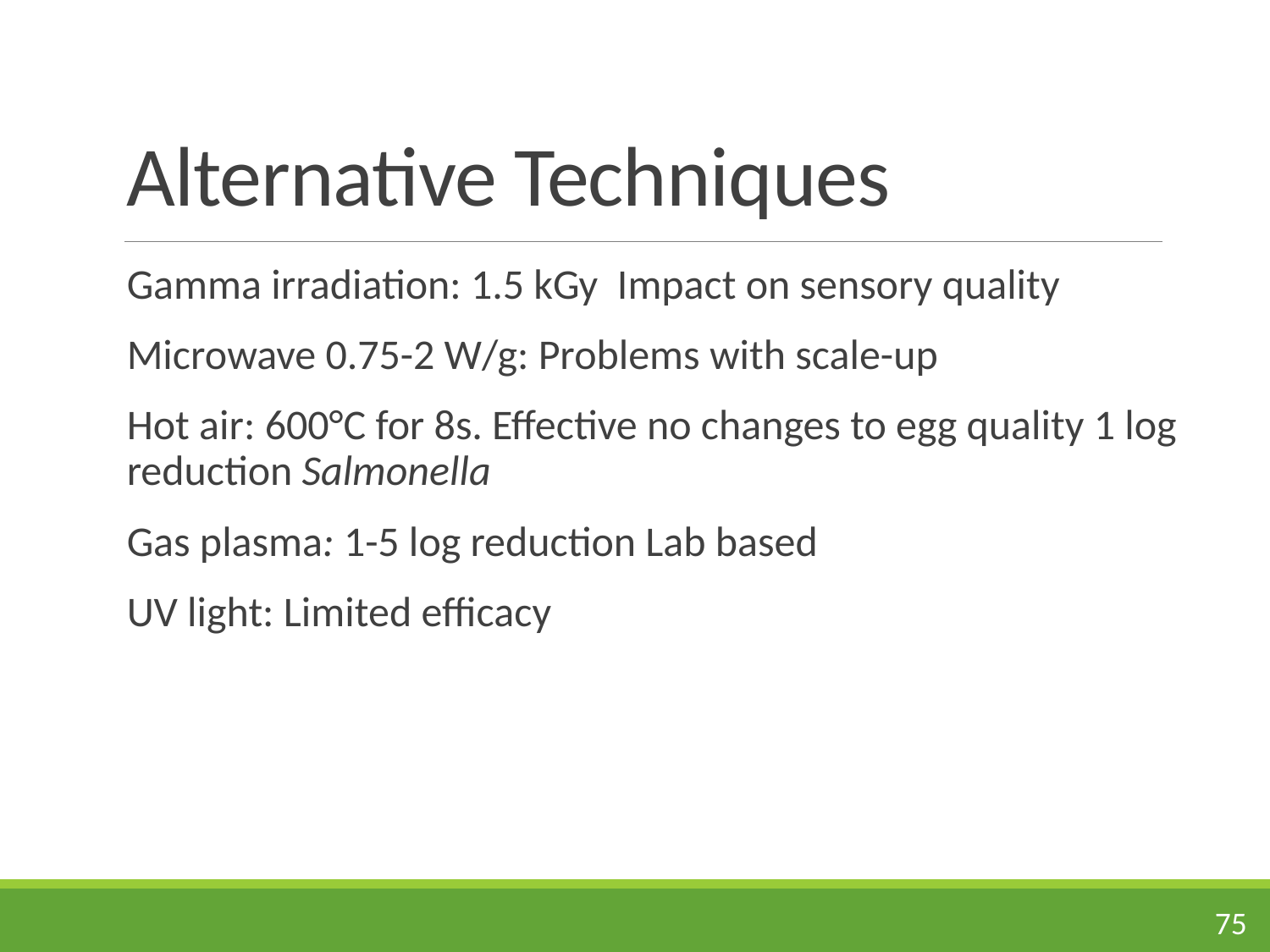

# Alternative Techniques
Gamma irradiation: 1.5 kGy  Impact on sensory quality
Microwave 0.75-2 W/g: Problems with scale-up
Hot air: 600°C for 8s. Effective no changes to egg quality 1 log reduction Salmonella
Gas plasma: 1-5 log reduction Lab based
UV light: Limited efficacy

75